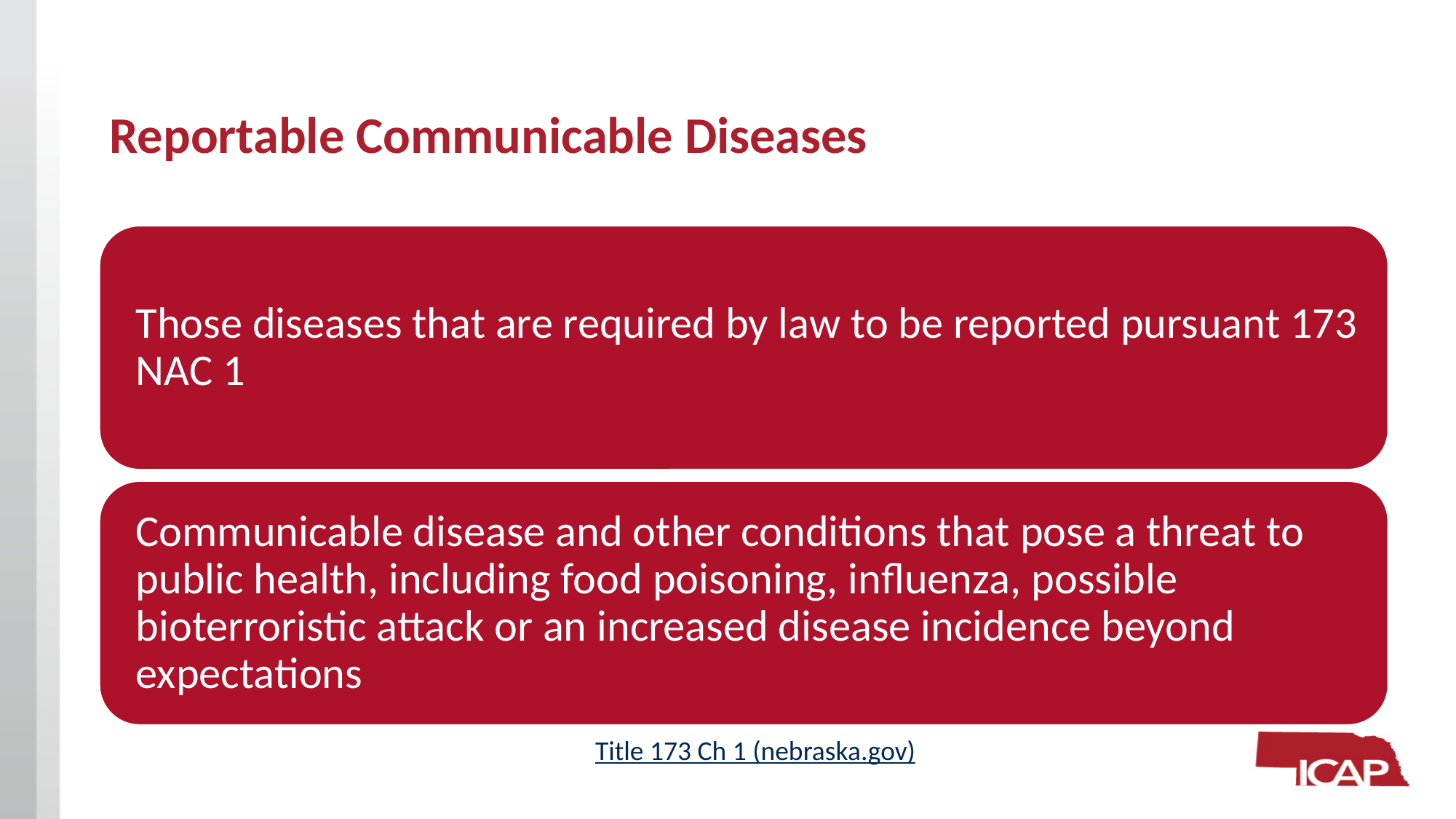

# Reportable Communicable Diseases
Those diseases that are required by law to be reported pursuant 173 NAC 1
Communicable disease and other conditions that pose a threat to public health, including food poisoning, influenza, possible bioterroristic attack or an increased disease incidence beyond expectations
Title 173 Ch 1 (nebraska.gov)